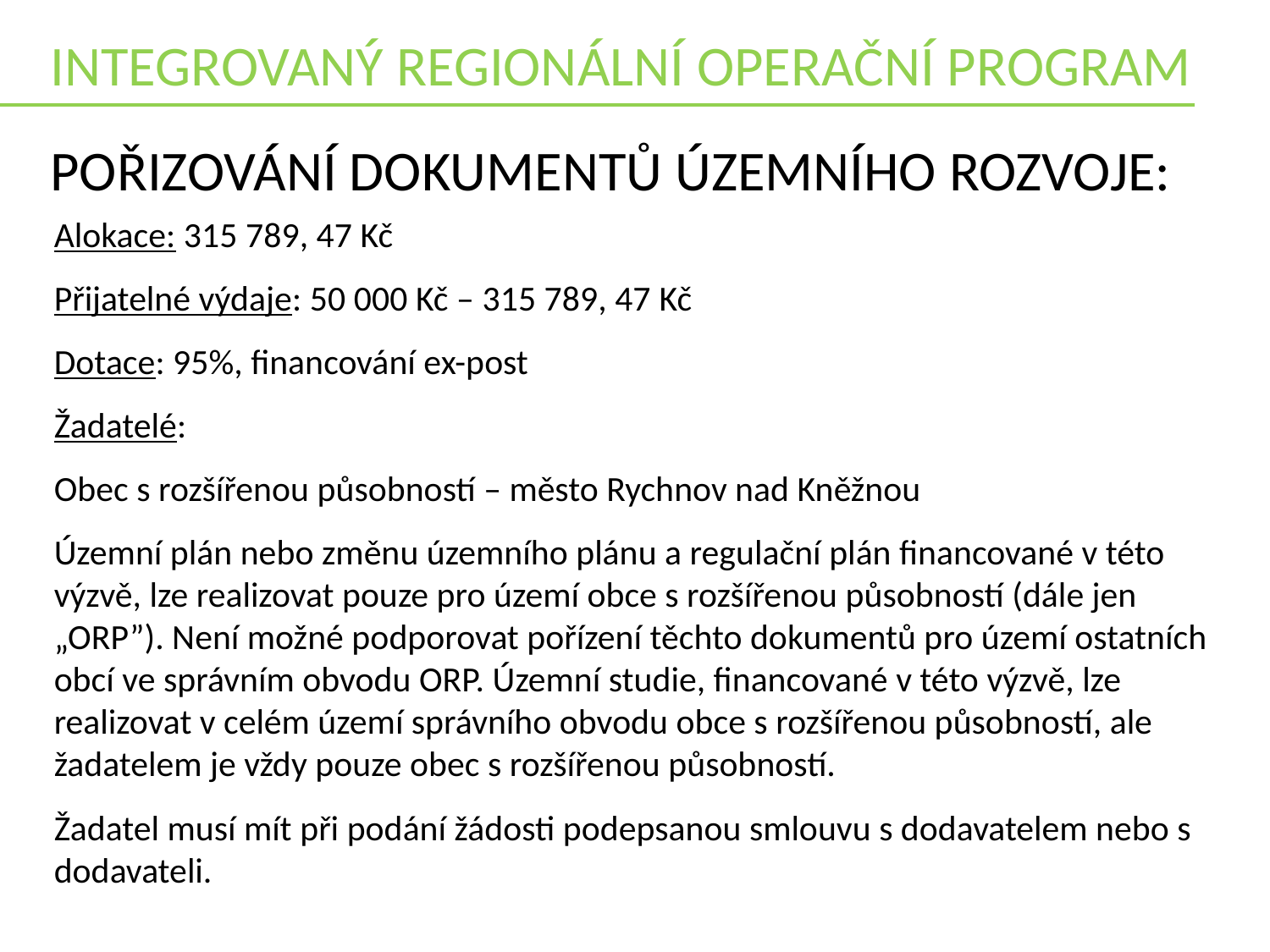

INTEGROVANÝ REGIONÁLNÍ OPERAČNÍ PROGRAM
Pořizování dokumentů územního rozvoje:
Alokace: 315 789, 47 Kč
Přijatelné výdaje: 50 000 Kč – 315 789, 47 Kč
Dotace: 95%, financování ex-post
Žadatelé:
Obec s rozšířenou působností – město Rychnov nad Kněžnou
Územní plán nebo změnu územního plánu a regulační plán financované v této výzvě, lze realizovat pouze pro území obce s rozšířenou působností (dále jen „ORP”). Není možné podporovat pořízení těchto dokumentů pro území ostatních obcí ve správním obvodu ORP. Územní studie, financované v této výzvě, lze realizovat v celém území správního obvodu obce s rozšířenou působností, ale žadatelem je vždy pouze obec s rozšířenou působností.
Žadatel musí mít při podání žádosti podepsanou smlouvu s dodavatelem nebo s dodavateli.